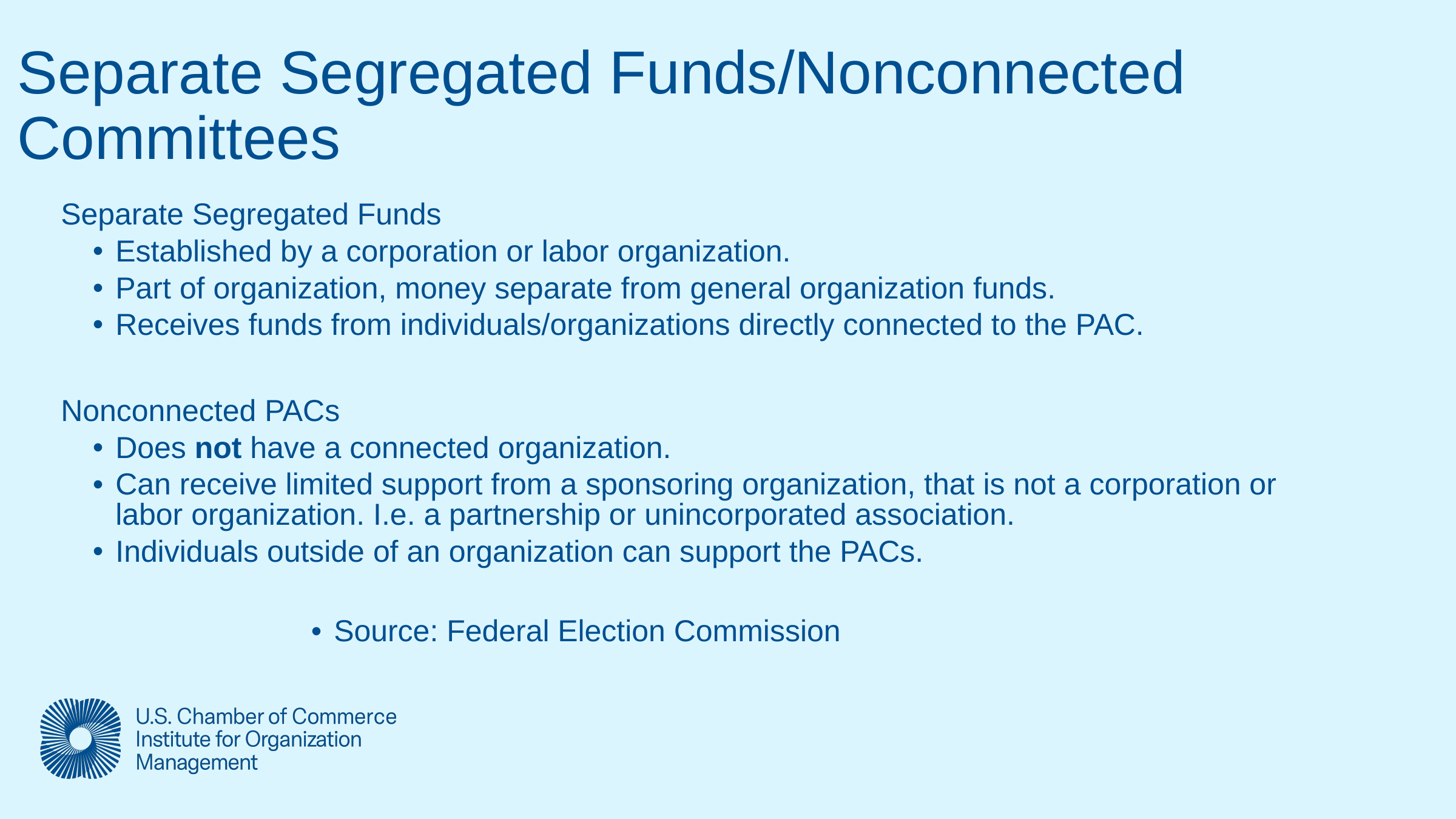

Separate Segregated Funds/Nonconnected Committees
Separate Segregated Funds
Established by a corporation or labor organization.
Part of organization, money separate from general organization funds.
Receives funds from individuals/organizations directly connected to the PAC.

Nonconnected PACs
Does not have a connected organization.
Can receive limited support from a sponsoring organization, that is not a corporation or labor organization. I.e. a partnership or unincorporated association.
Individuals outside of an organization can support the PACs.

Source: Federal Election Commission